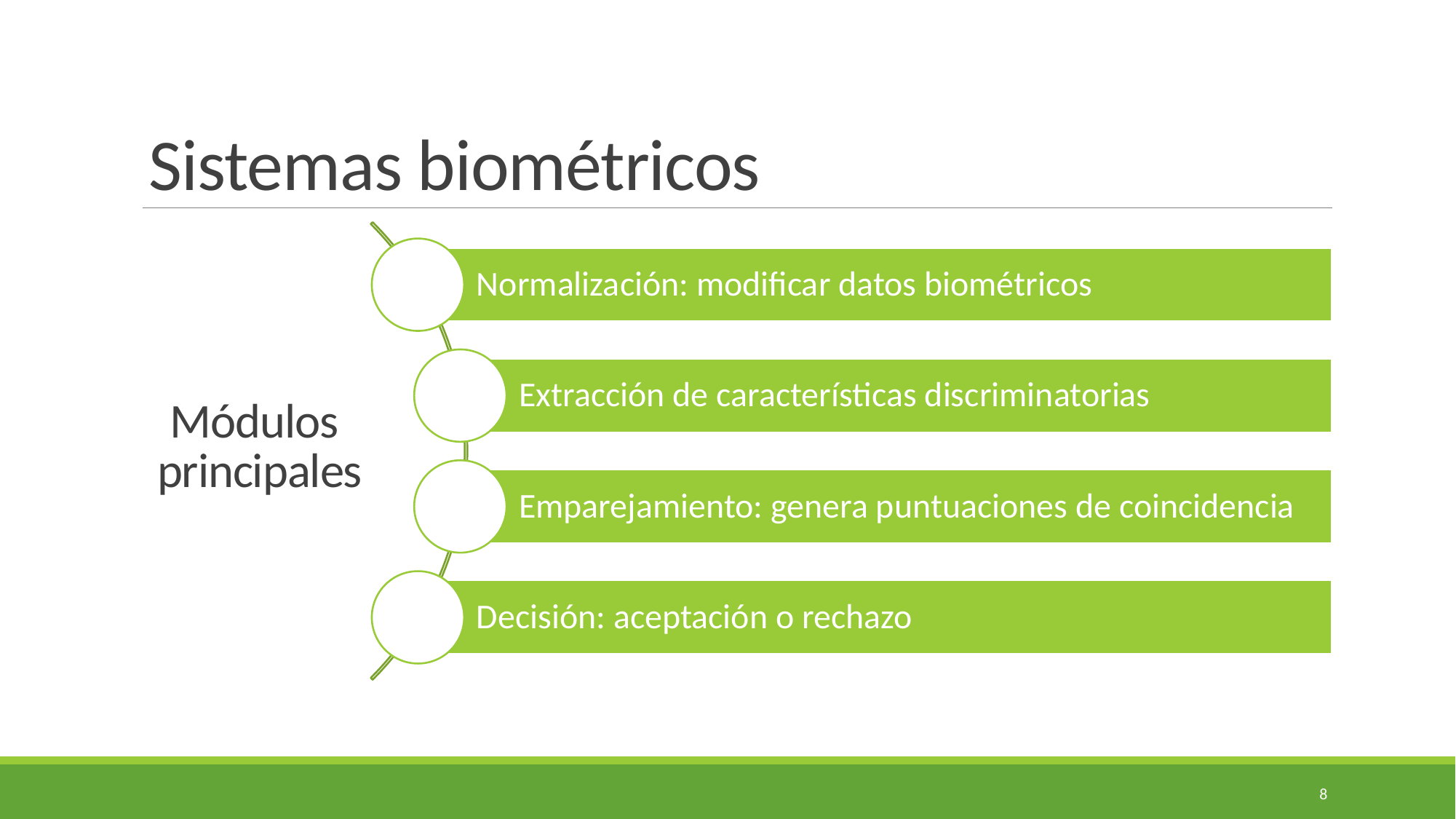

# Sistemas biométricos
Normalización: modificar datos biométricos
Extracción de características discriminatorias
Emparejamiento: genera puntuaciones de coincidencia
Decisión: aceptación o rechazo
Módulos
 principales
8